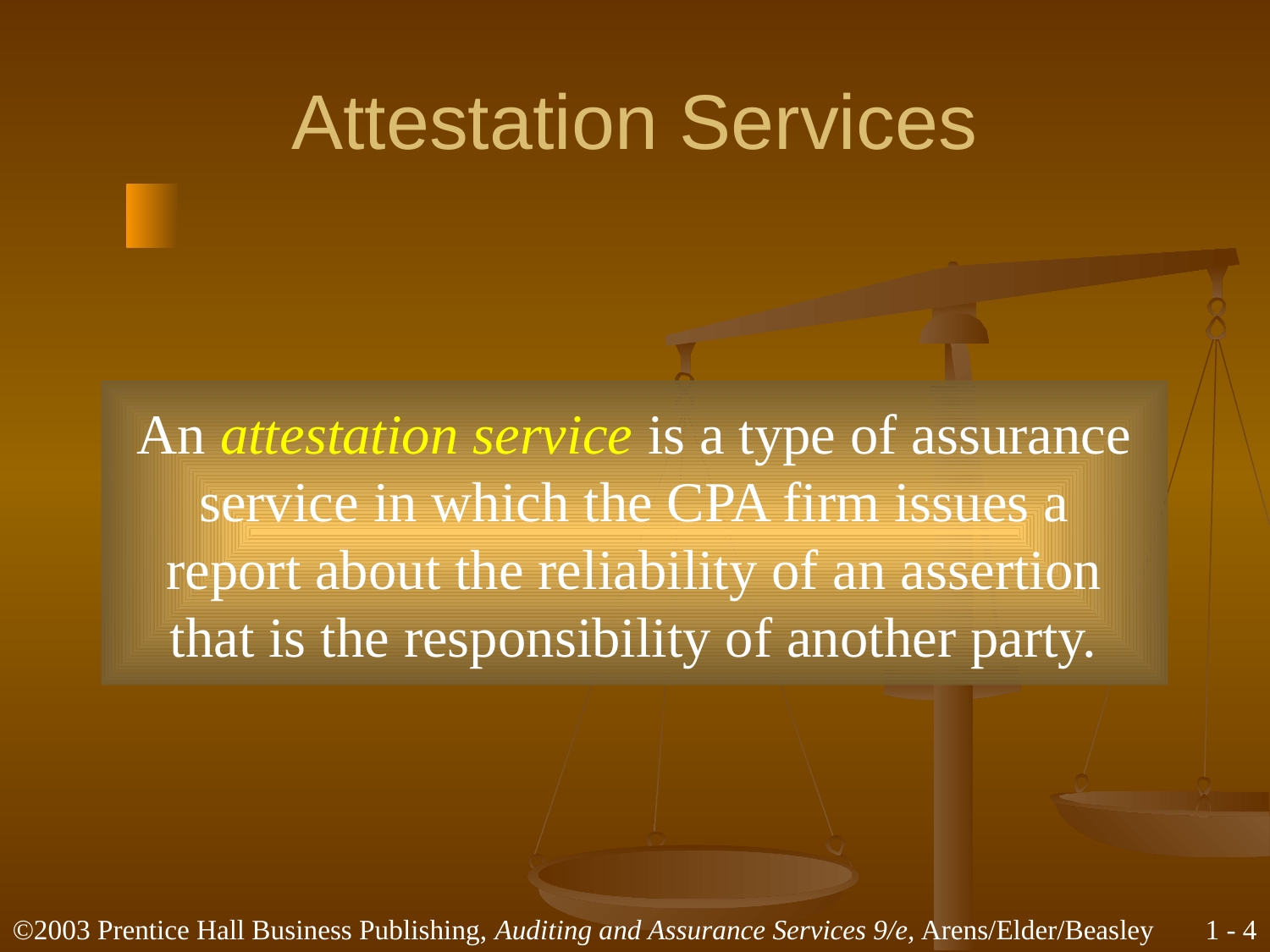

# Attestation Services
An attestation service is a type of assurance
service in which the CPA firm issues a
report about the reliability of an assertion
that is the responsibility of another party.